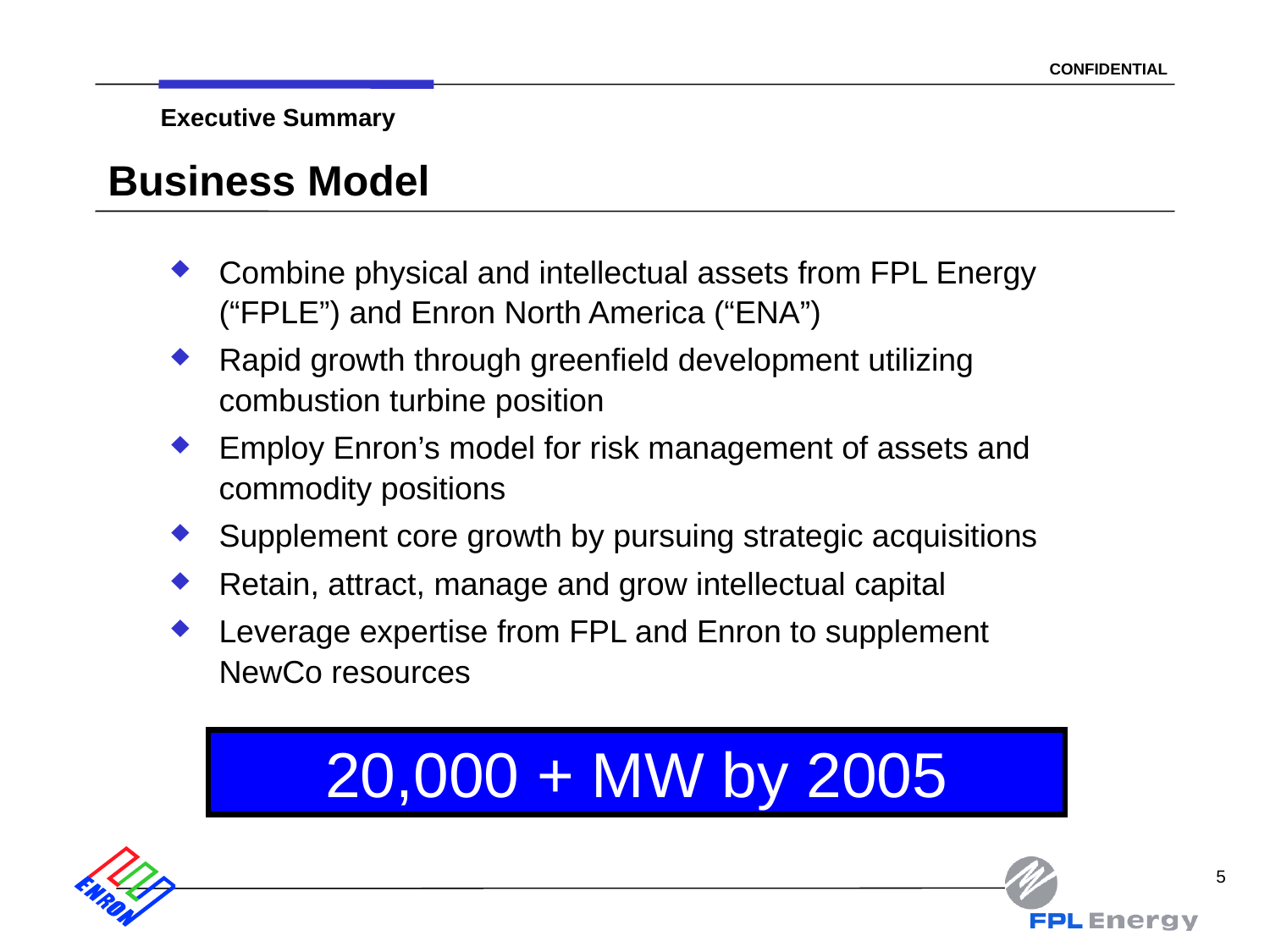

5
Executive Summary
# Business Model

Combine physical and intellectual assets from FPL Energy (“FPLE”) and Enron North America (“ENA”)
Rapid growth through greenfield development utilizing combustion turbine position
Employ Enron’s model for risk management of assets and commodity positions
Supplement core growth by pursuing strategic acquisitions
Retain, attract, manage and grow intellectual capital
Leverage expertise from FPL and Enron to supplement NewCo resources
20,000 + MW by 2005